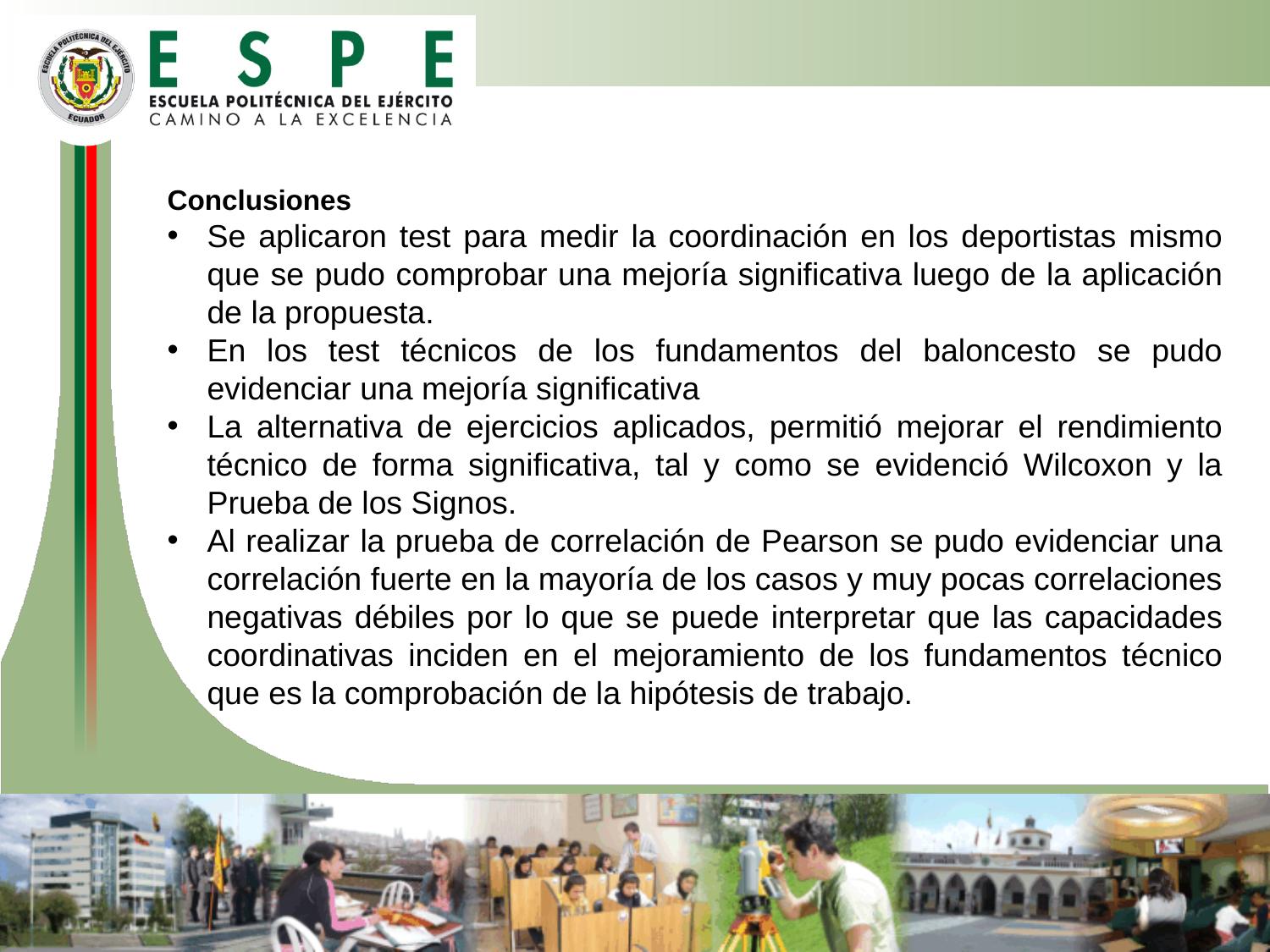

Conclusiones
Se aplicaron test para medir la coordinación en los deportistas mismo que se pudo comprobar una mejoría significativa luego de la aplicación de la propuesta.
En los test técnicos de los fundamentos del baloncesto se pudo evidenciar una mejoría significativa
La alternativa de ejercicios aplicados, permitió mejorar el rendimiento técnico de forma significativa, tal y como se evidenció Wilcoxon y la Prueba de los Signos.
Al realizar la prueba de correlación de Pearson se pudo evidenciar una correlación fuerte en la mayoría de los casos y muy pocas correlaciones negativas débiles por lo que se puede interpretar que las capacidades coordinativas inciden en el mejoramiento de los fundamentos técnico que es la comprobación de la hipótesis de trabajo.